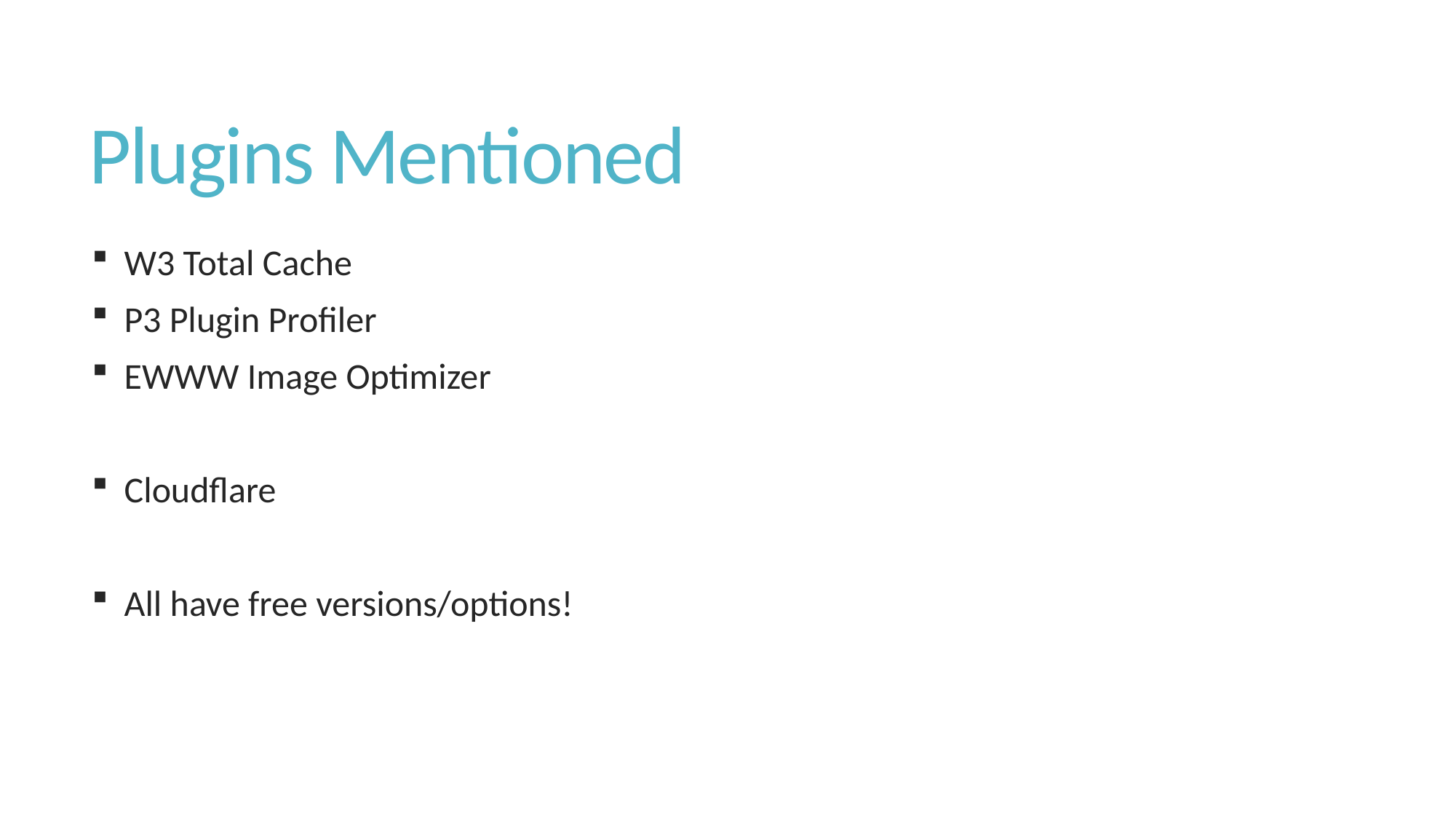

# Plugins Mentioned
W3 Total Cache
P3 Plugin Profiler
EWWW Image Optimizer

Cloudflare

All have free versions/options!